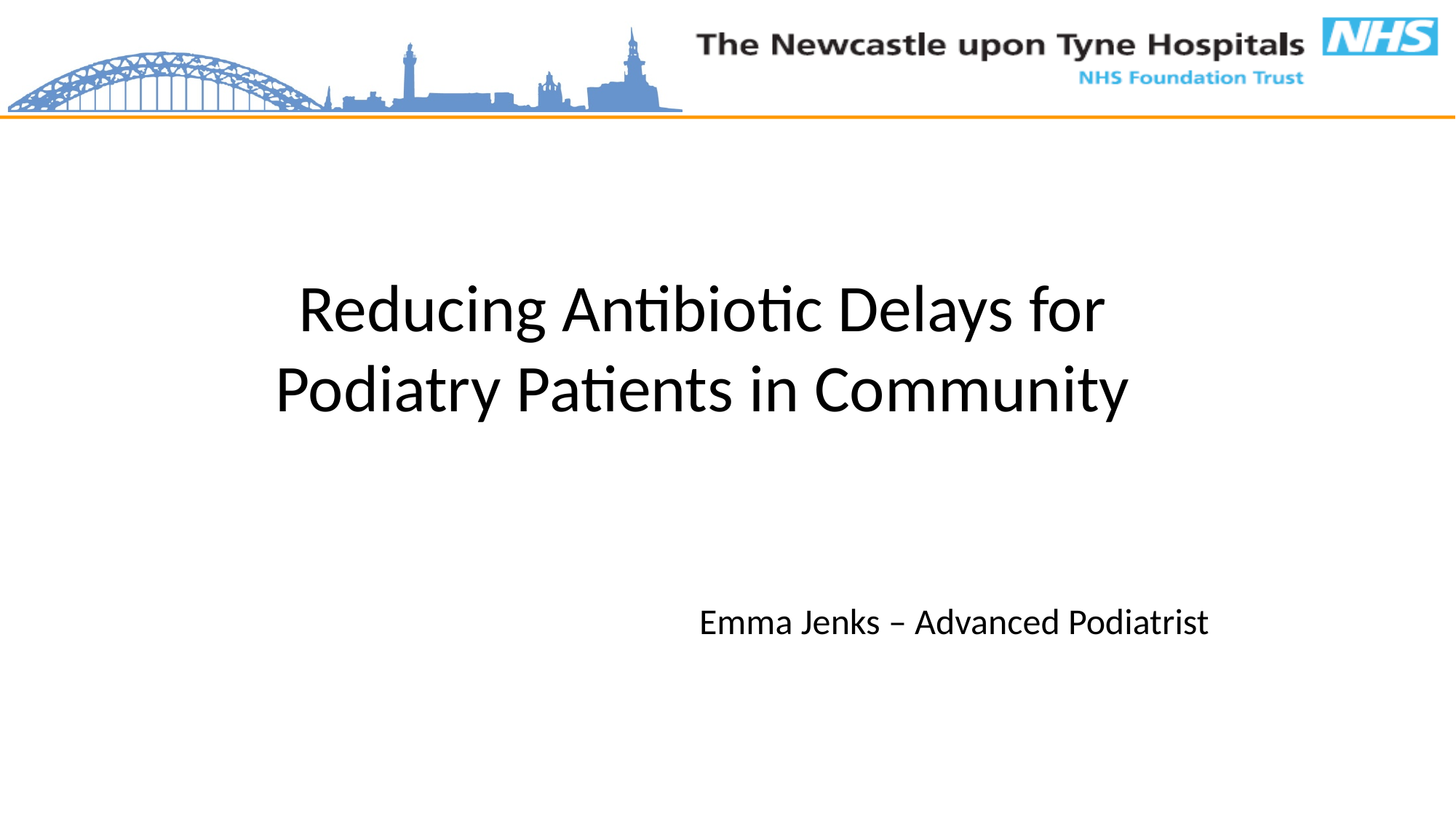

# Reducing Antibiotic Delays for Podiatry Patients in Community

Emma Jenks – Advanced Podiatrist